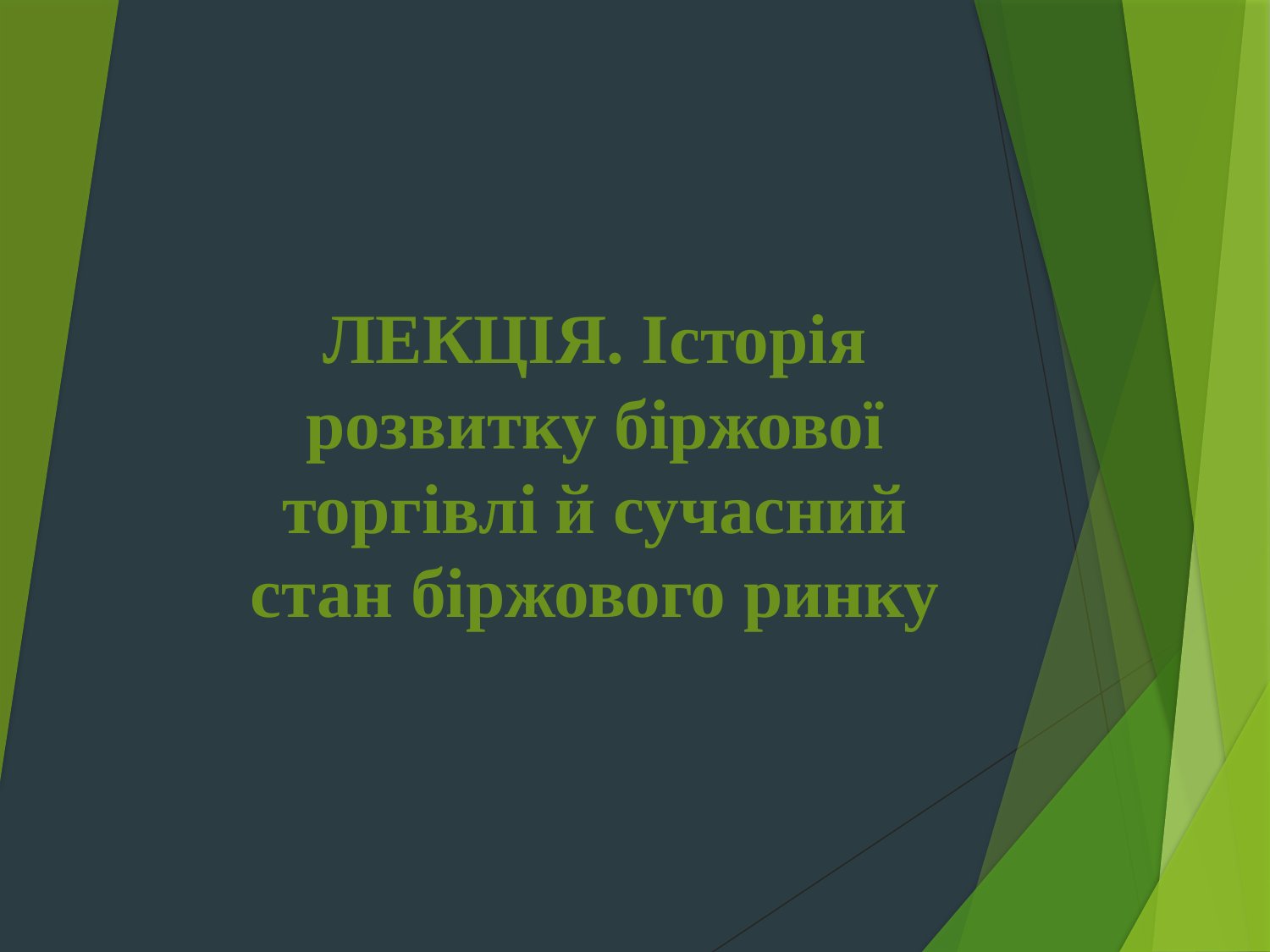

ЛЕКЦІЯ. Історія розвитку біржової торгівлі й сучасний стан біржового ринку
#